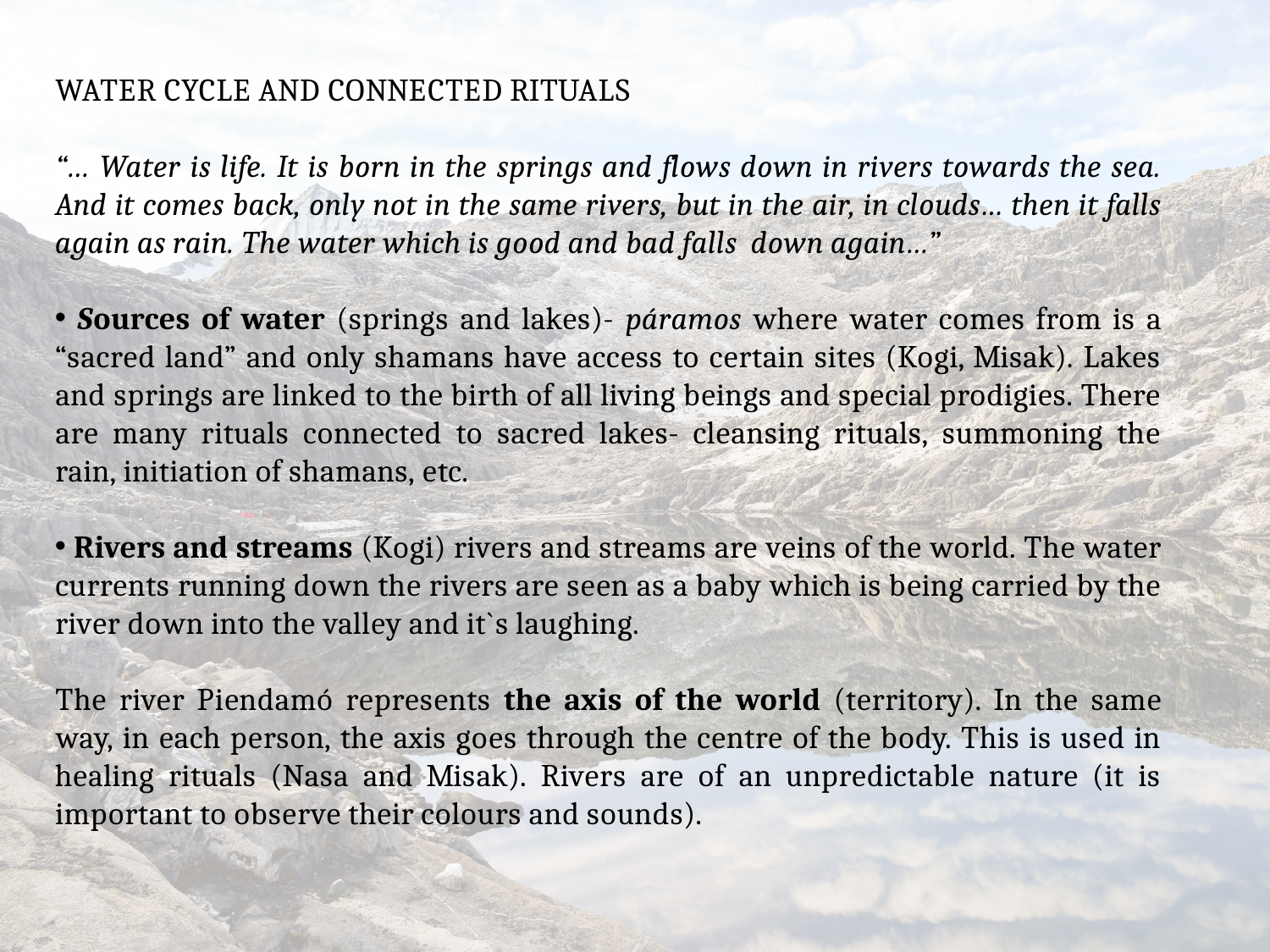

WATER CYCLE AND CONNECTED RITUALS

“… Water is life. It is born in the springs and flows down in rivers towards the sea. And it comes back, only not in the same rivers, but in the air, in clouds… then it falls again as rain. The water which is good and bad falls  down again…”

 Sources of water (springs and lakes)- páramos where water comes from is a “sacred land” and only shamans have access to certain sites (Kogi, Misak). Lakes and springs are linked to the birth of all living beings and special prodigies. There are many rituals connected to sacred lakes- cleansing rituals, summoning the rain, initiation of shamans, etc.

 Rivers and streams (Kogi) rivers and streams are veins of the world. The water currents running down the rivers are seen as a baby which is being carried by the river down into the valley and it`s laughing.

The river Piendamó represents the axis of the world (territory). In the same way, in each person, the axis goes through the centre of the body. This is used in healing rituals (Nasa and Misak). Rivers are of an unpredictable nature (it is important to observe their colours and sounds).